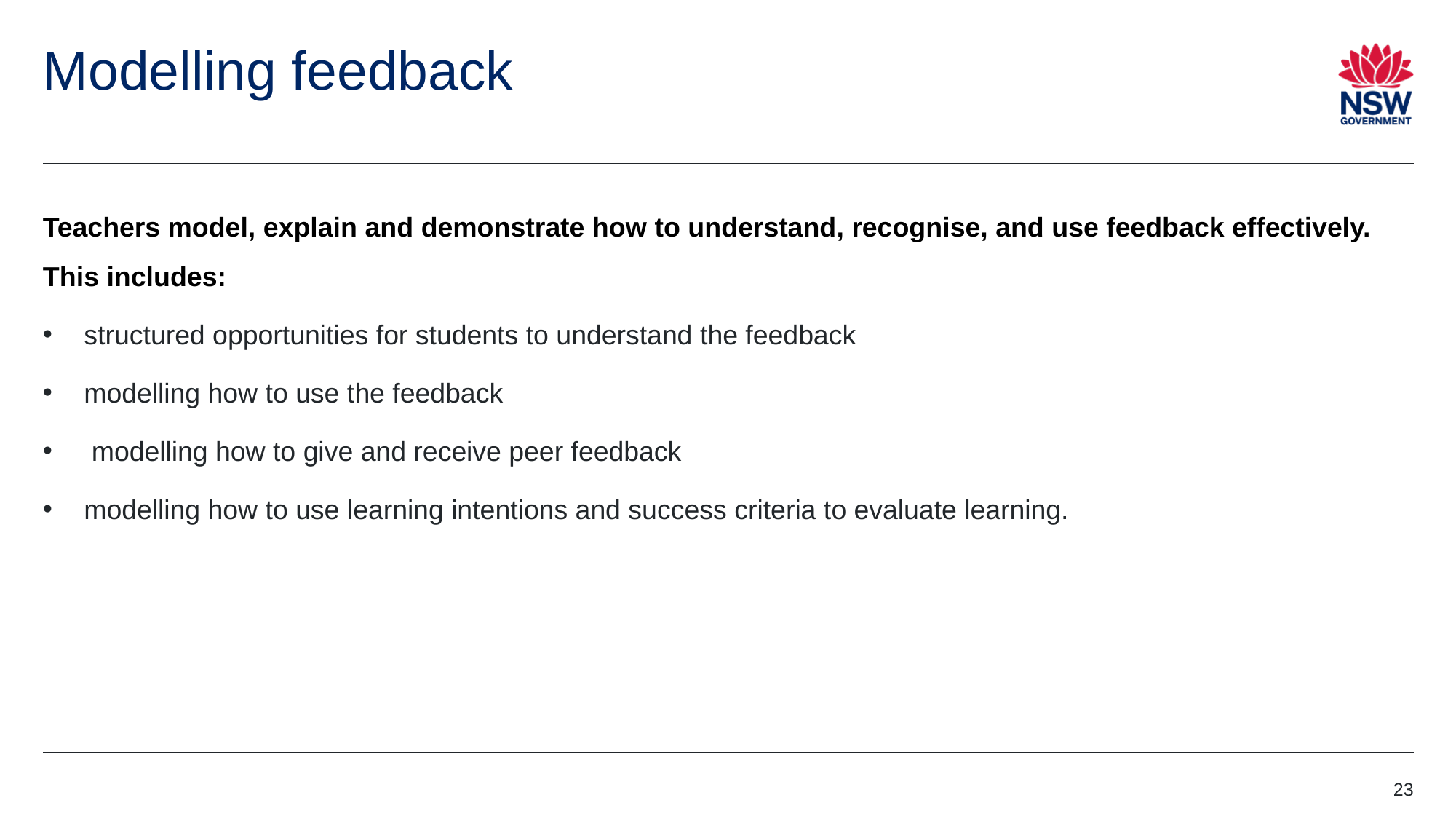

# Modelling feedback
Teachers model, explain and demonstrate how to understand, recognise, and use feedback effectively. This includes:
structured opportunities for students to understand the feedback
modelling how to use the feedback
 modelling how to give and receive peer feedback
modelling how to use learning intentions and success criteria to evaluate learning.
23